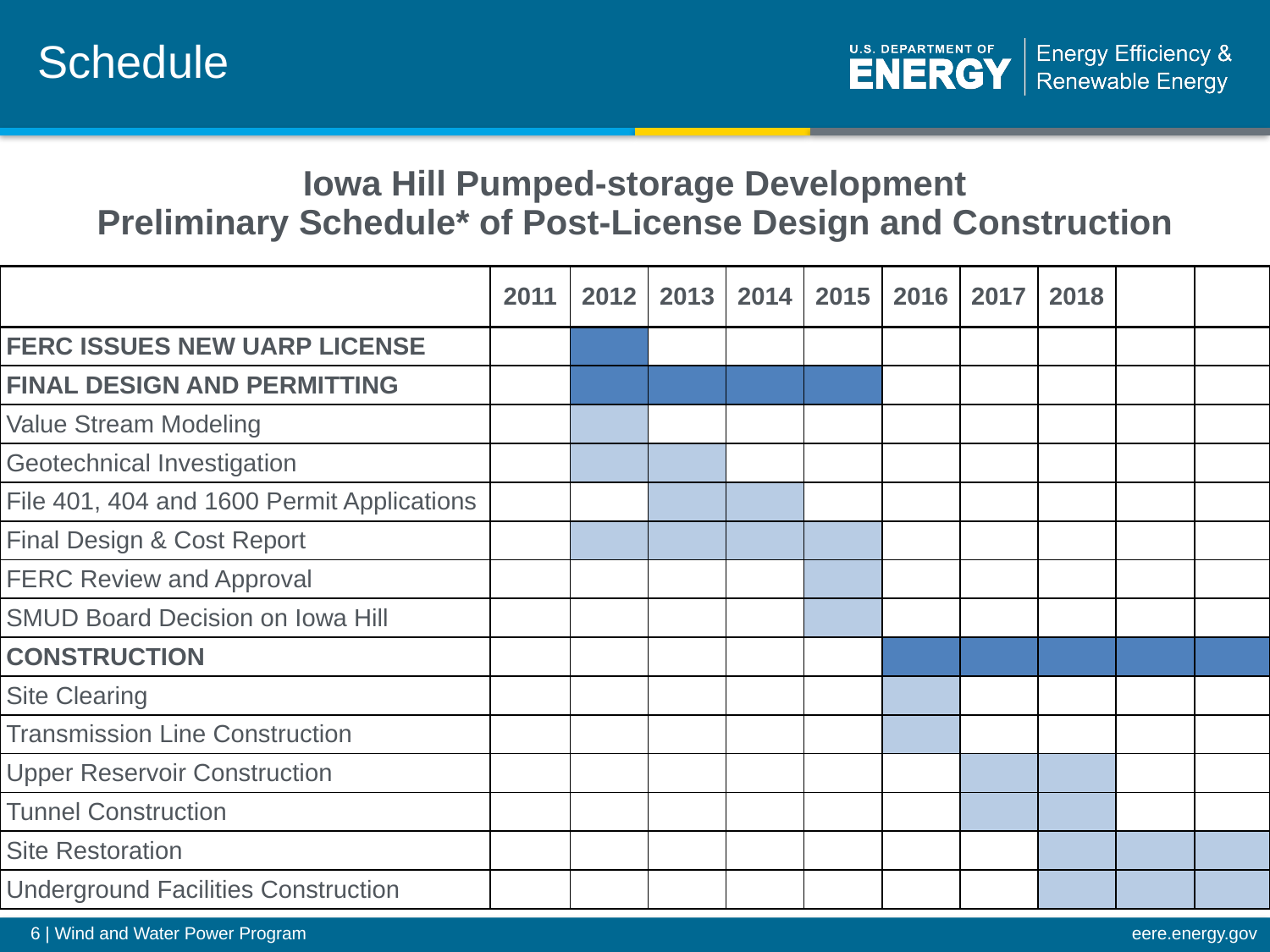

# Schedule
| Iowa Hill Pumped-storage Development Preliminary Schedule\* of Post-License Design and Construction |  |  |  |  |  |  |  |  |  |  |
| --- | --- | --- | --- | --- | --- | --- | --- | --- | --- | --- |
|  | 2011 | 2012 | 2013 | 2014 | 2015 | 2016 | 2017 | 2018 |  |  |
| FERC ISSUES NEW UARP LICENSE |  |  |  |  |  |  |  |  |  |  |
| FINAL DESIGN AND PERMITTING |  |  |  |  |  |  |  |  |  |  |
| Value Stream Modeling |  |  |  |  |  |  |  |  |  |  |
| Geotechnical Investigation |  |  |  |  |  |  |  |  |  |  |
| File 401, 404 and 1600 Permit Applications |  |  |  |  |  |  |  |  |  |  |
| Final Design & Cost Report |  |  |  |  |  |  |  |  |  |  |
| FERC Review and Approval |  |  |  |  |  |  |  |  |  |  |
| SMUD Board Decision on Iowa Hill |  |  |  |  |  |  |  |  |  |  |
| CONSTRUCTION |  |  |  |  |  |  |  |  |  |  |
| Site Clearing |  |  |  |  |  |  |  |  |  |  |
| Transmission Line Construction |  |  |  |  |  |  |  |  |  |  |
| Upper Reservoir Construction |  |  |  |  |  |  |  |  |  |  |
| Tunnel Construction |  |  |  |  |  |  |  |  |  |  |
| Site Restoration |  |  |  |  |  |  |  |  |  |  |
| Underground Facilities Construction |  |  |  |  |  |  |  |  |  |  |